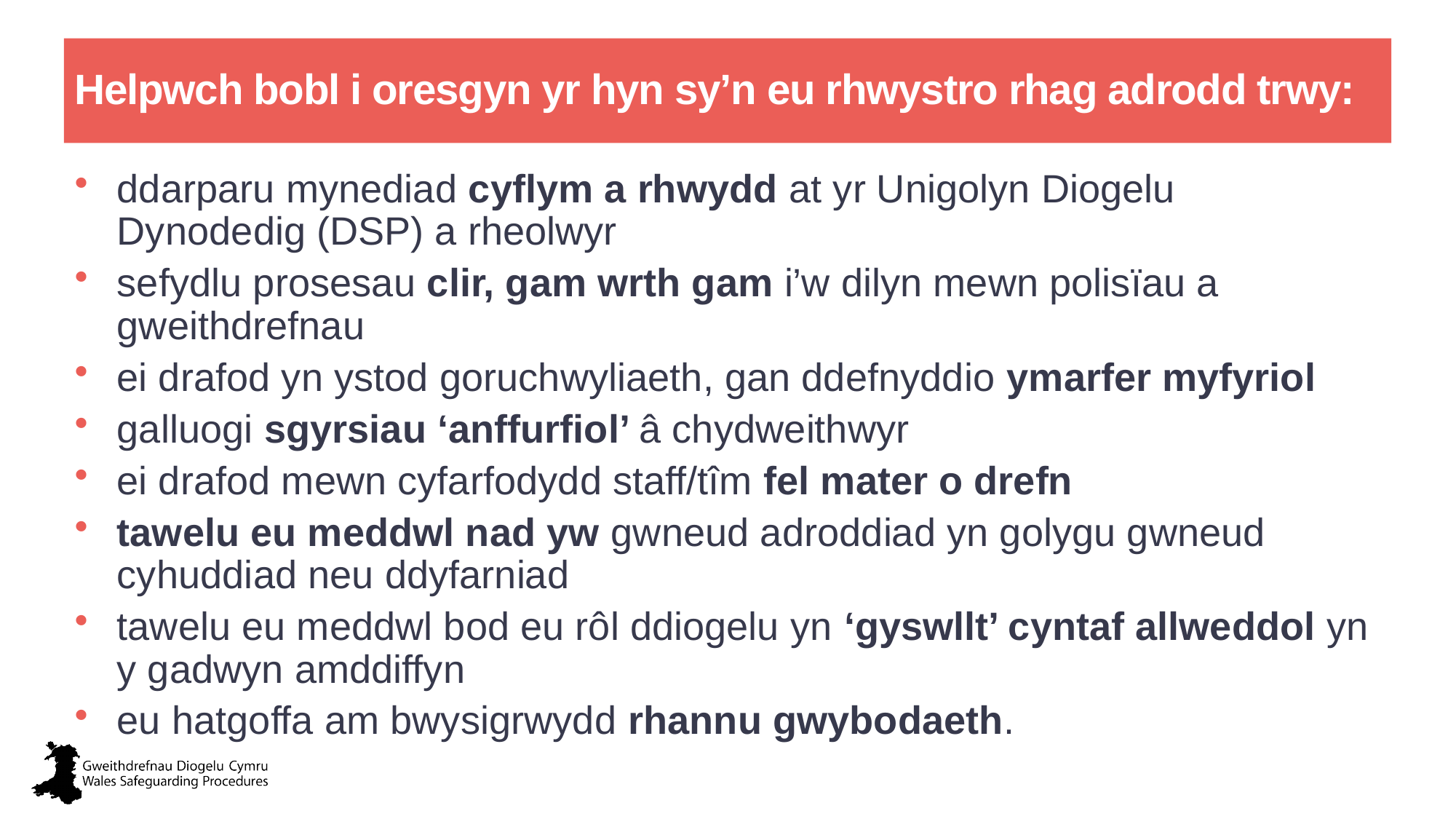

# Helpwch bobl i oresgyn yr hyn sy’n eu rhwystro rhag adrodd trwy:
ddarparu mynediad cyflym a rhwydd at yr Unigolyn Diogelu Dynodedig (DSP) a rheolwyr
sefydlu prosesau clir, gam wrth gam i’w dilyn mewn polisïau a gweithdrefnau
ei drafod yn ystod goruchwyliaeth, gan ddefnyddio ymarfer myfyriol
galluogi sgyrsiau ‘anffurfiol’ â chydweithwyr
ei drafod mewn cyfarfodydd staff/tîm fel mater o drefn
tawelu eu meddwl nad yw gwneud adroddiad yn golygu gwneud cyhuddiad neu ddyfarniad
tawelu eu meddwl bod eu rôl ddiogelu yn ‘gyswllt’ cyntaf allweddol yn y gadwyn amddiffyn
eu hatgoffa am bwysigrwydd rhannu gwybodaeth.